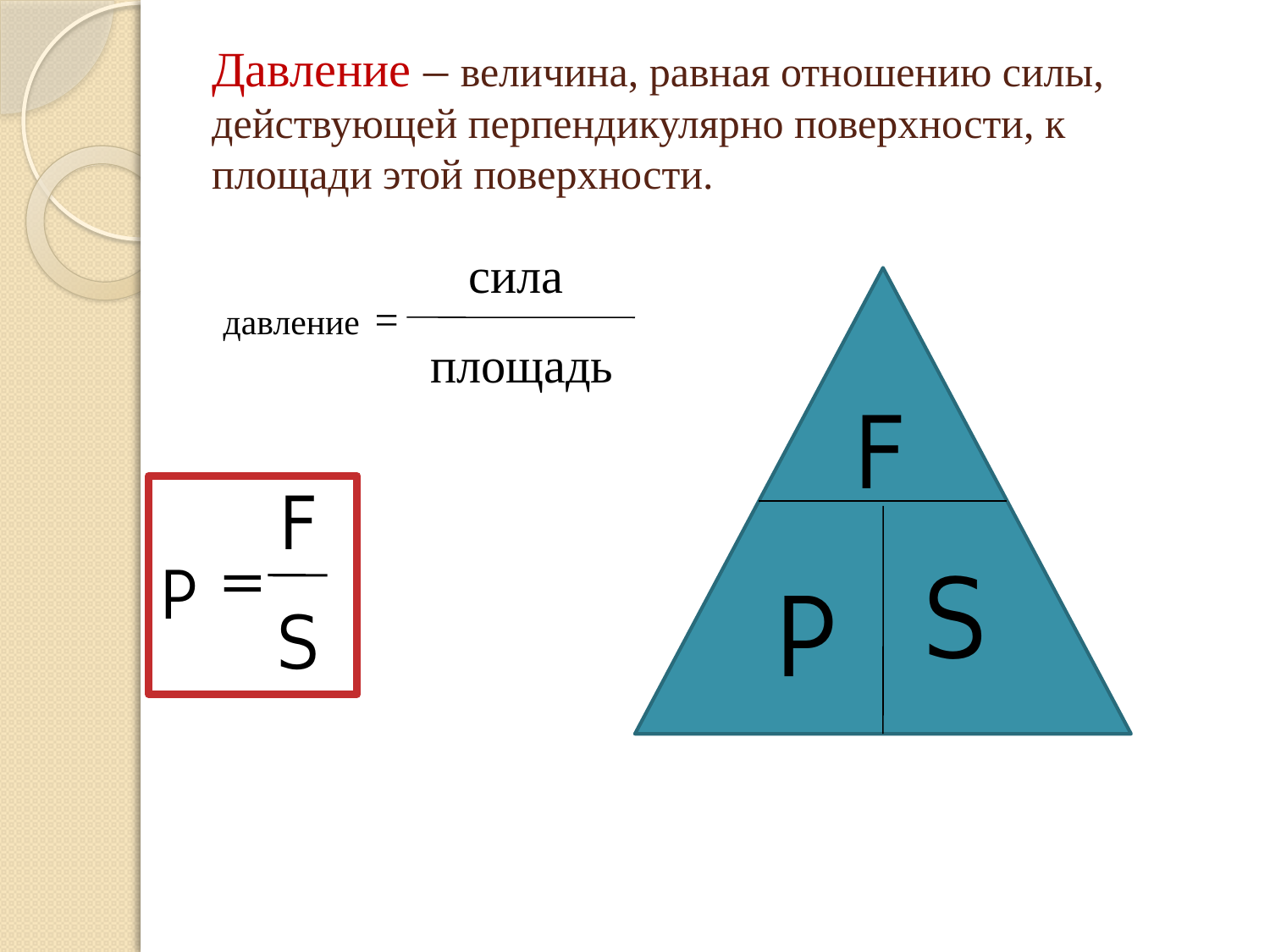

# Давление – величина, равная отношению силы, действующей перпендикулярно поверхности, к площади этой поверхности.

давление =
сила

площадь
F
F

p =
p
S
S